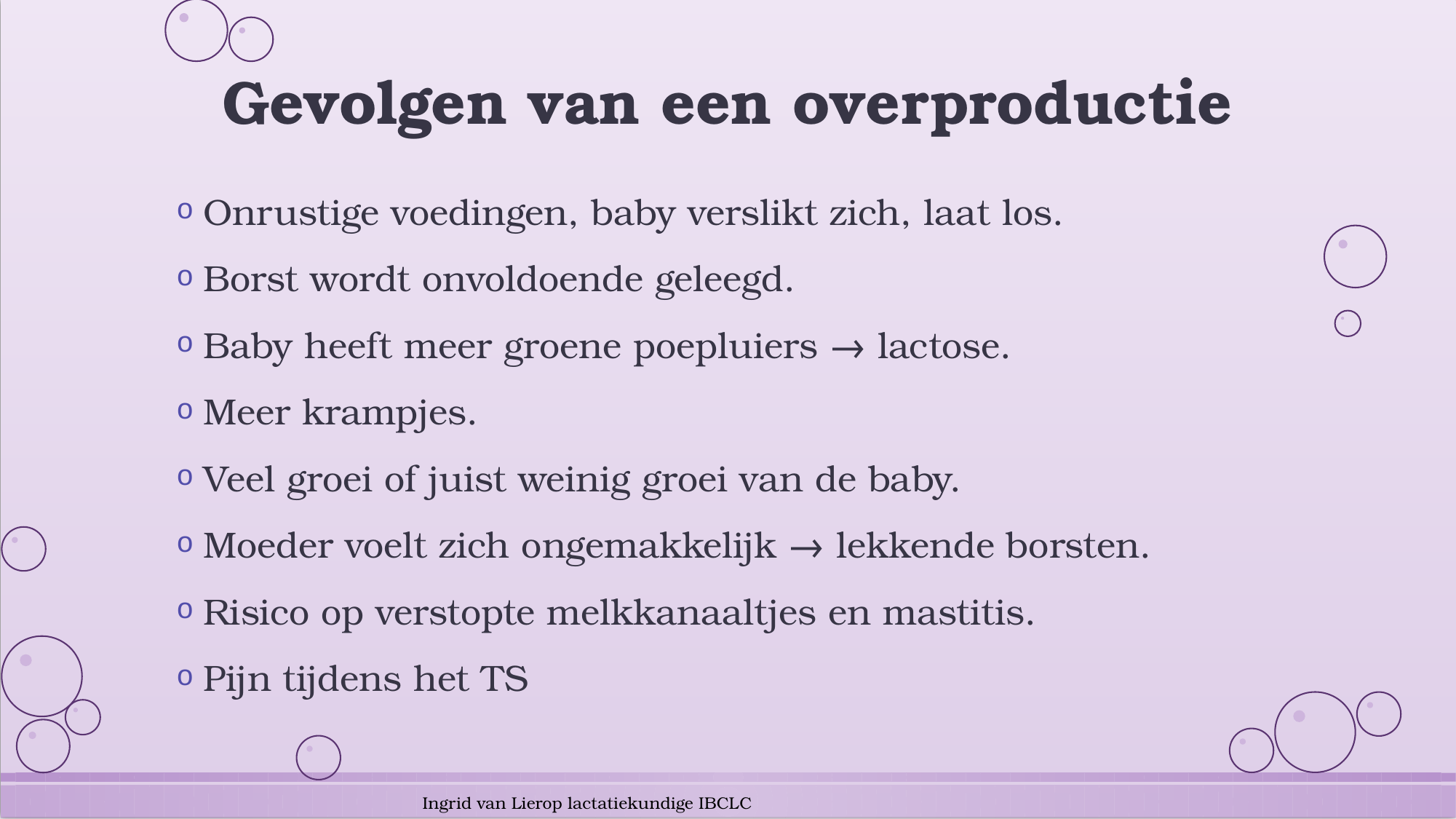

# Gevolgen van een overproductie
Onrustige voedingen, baby verslikt zich, laat los.
Borst wordt onvoldoende geleegd.
Baby heeft meer groene poepluiers → lactose.
Meer krampjes.
Veel groei of juist weinig groei van de baby.
Moeder voelt zich ongemakkelijk → lekkende borsten.
Risico op verstopte melkkanaaltjes en mastitis.
Pijn tijdens het TS
Ingrid van Lierop lactatiekundige IBCLC